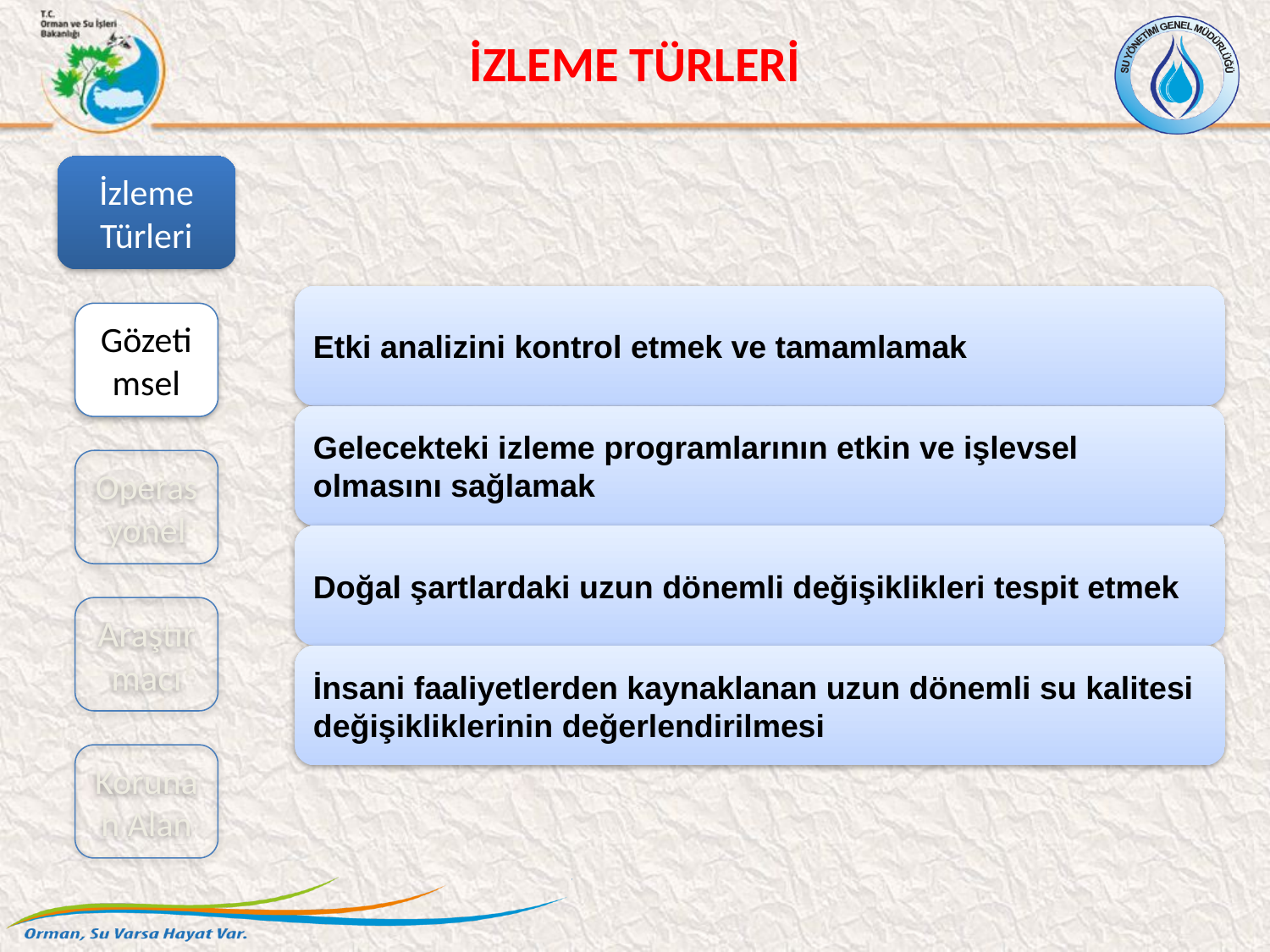

İZLEME TÜRLERİ
İzleme Türleri
Gözetimsel
Operasyonel
Araştırmacı
Korunan Alan
Etki analizini kontrol etmek ve tamamlamak
Gelecekteki izleme programlarının etkin ve işlevsel olmasını sağlamak
Doğal şartlardaki uzun dönemli değişiklikleri tespit etmek
İnsani faaliyetlerden kaynaklanan uzun dönemli su kalitesi değişikliklerinin değerlendirilmesi